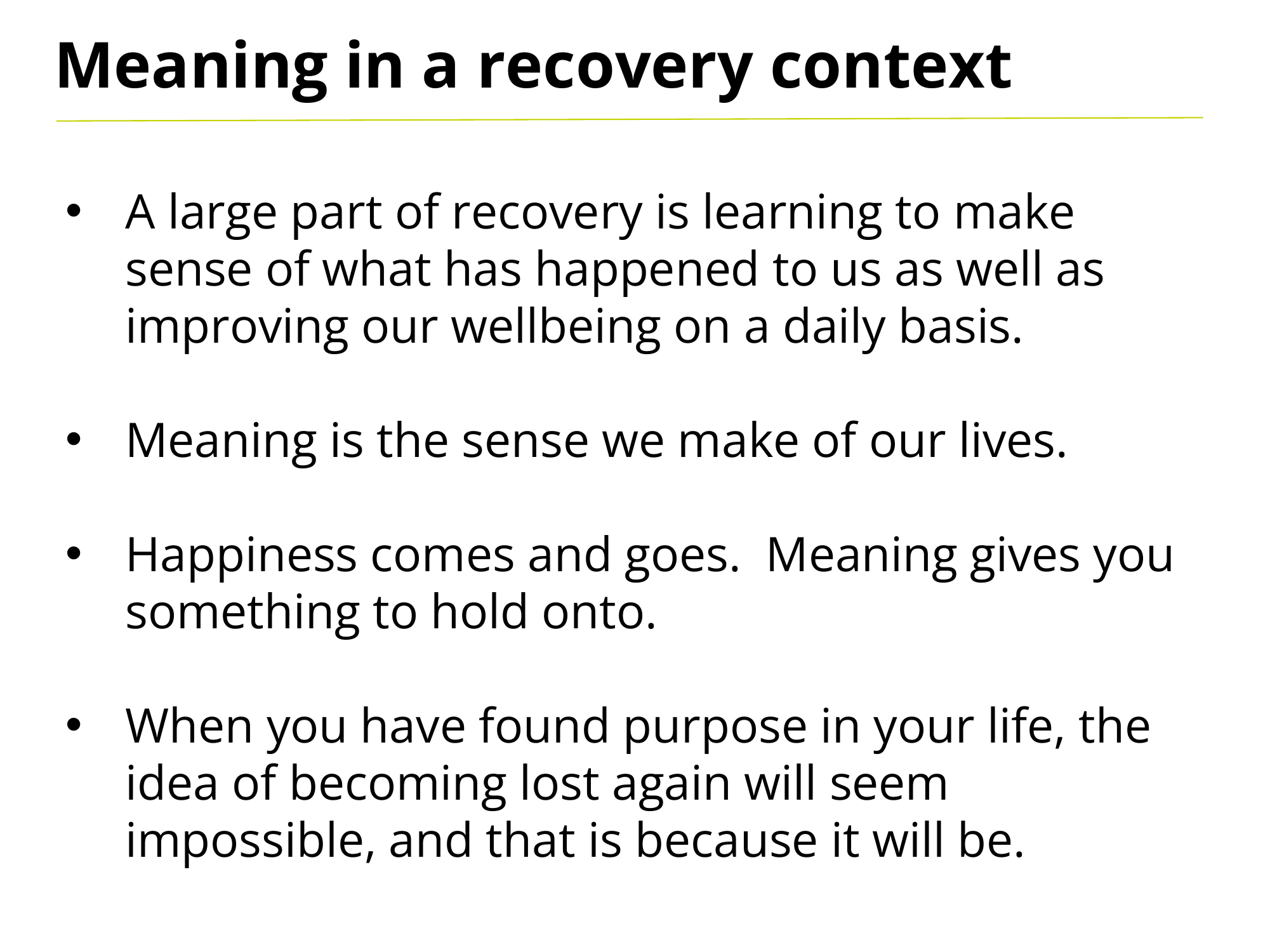

Meaning in a recovery context

A large part of recovery is learning to make sense of what has happened to us as well as improving our wellbeing on a daily basis.

Meaning is the sense we make of our lives.

Happiness comes and goes.  Meaning gives you something to hold onto.

When you have found purpose in your life, the idea of becoming lost again will seem impossible, and that is because it will be.